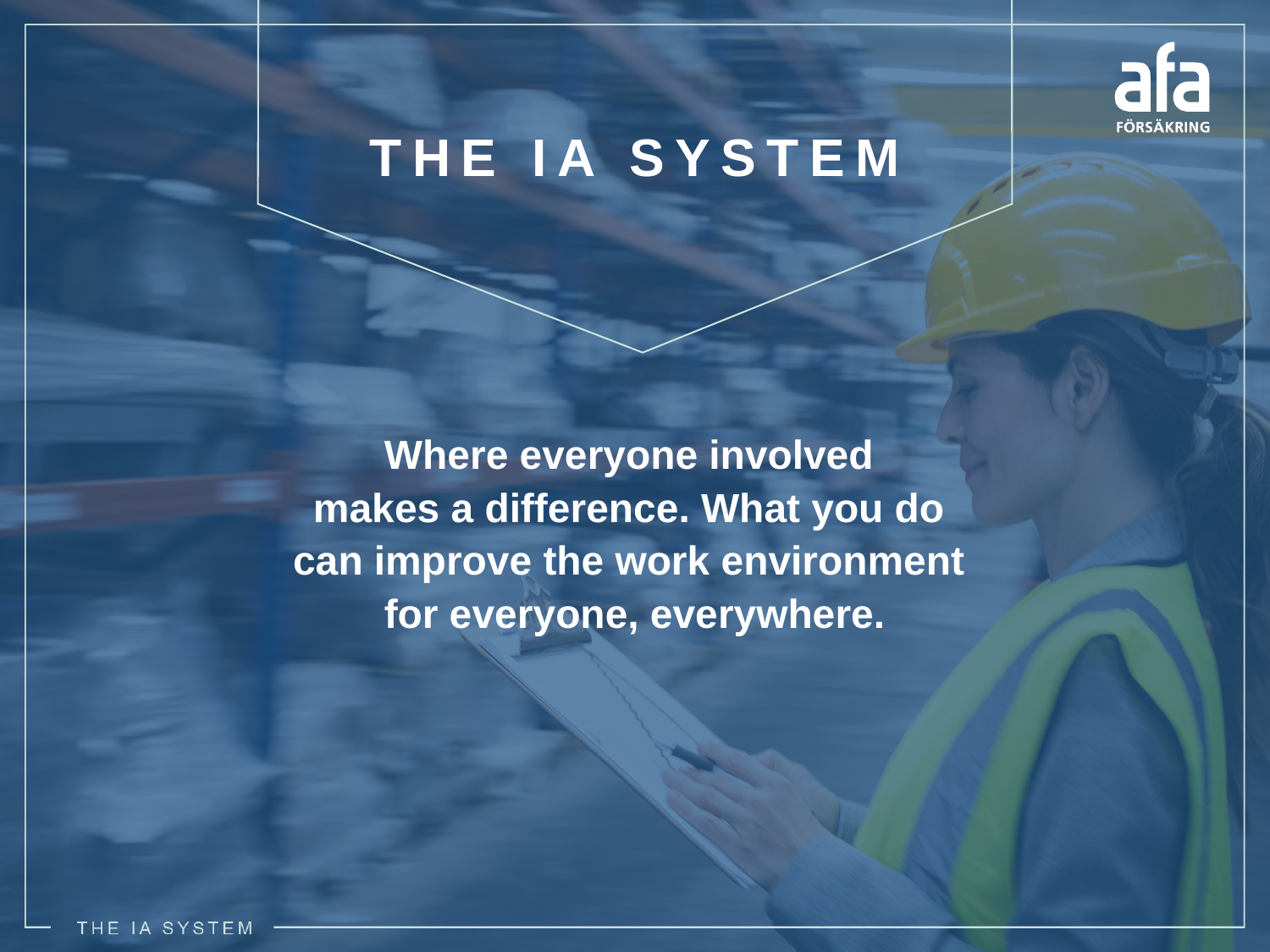

THE IA SYSTEM
Where everyone involved
makes a difference. What you do
can improve the work environment
for everyone, everywhere.